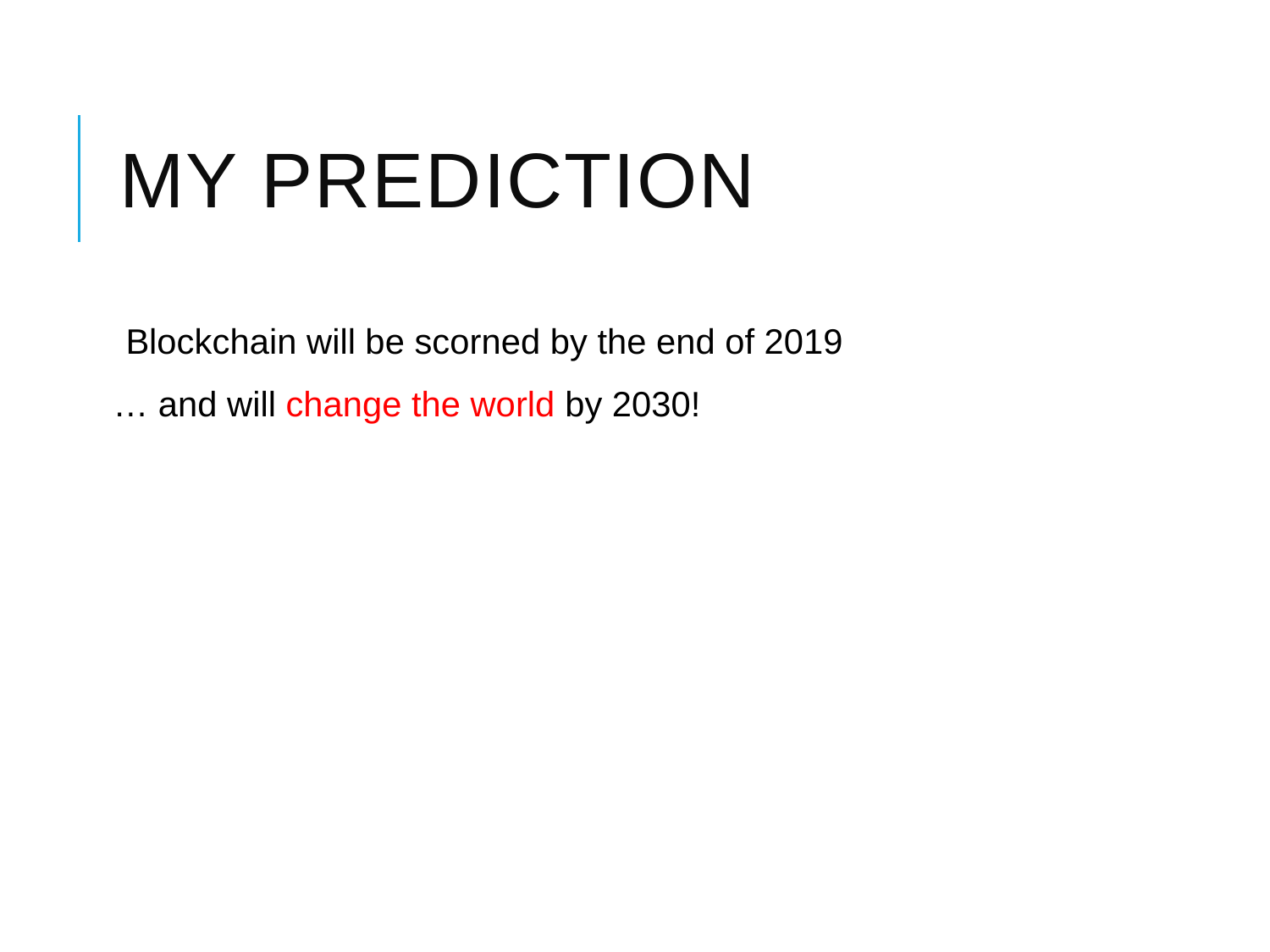

# My prediction
Blockchain will be scorned by the end of 2019
… and will change the world by 2030!